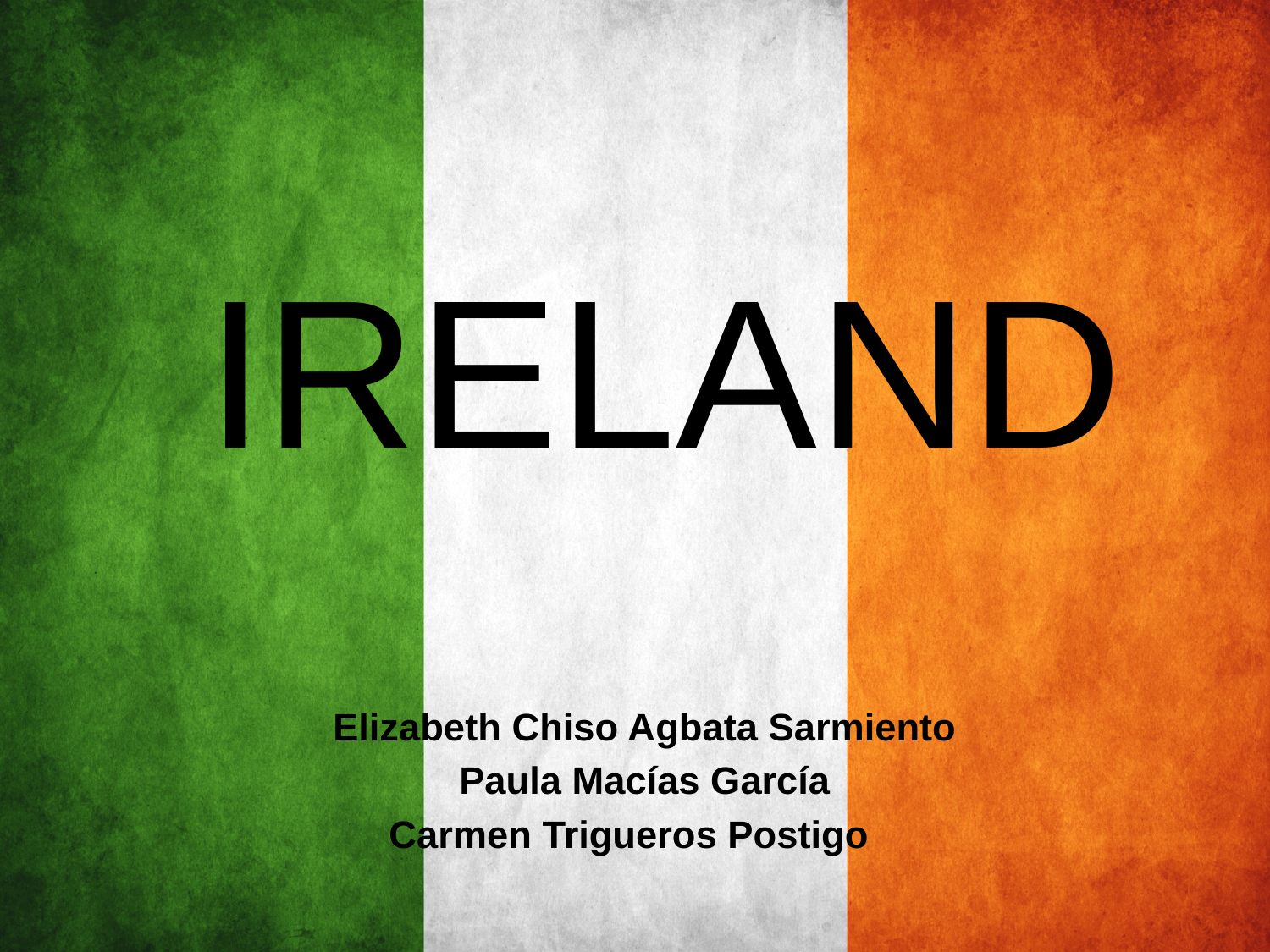

# IRELAND
Elizabeth Chiso Agbata Sarmiento
Paula Macías García
Carmen Trigueros Postigo